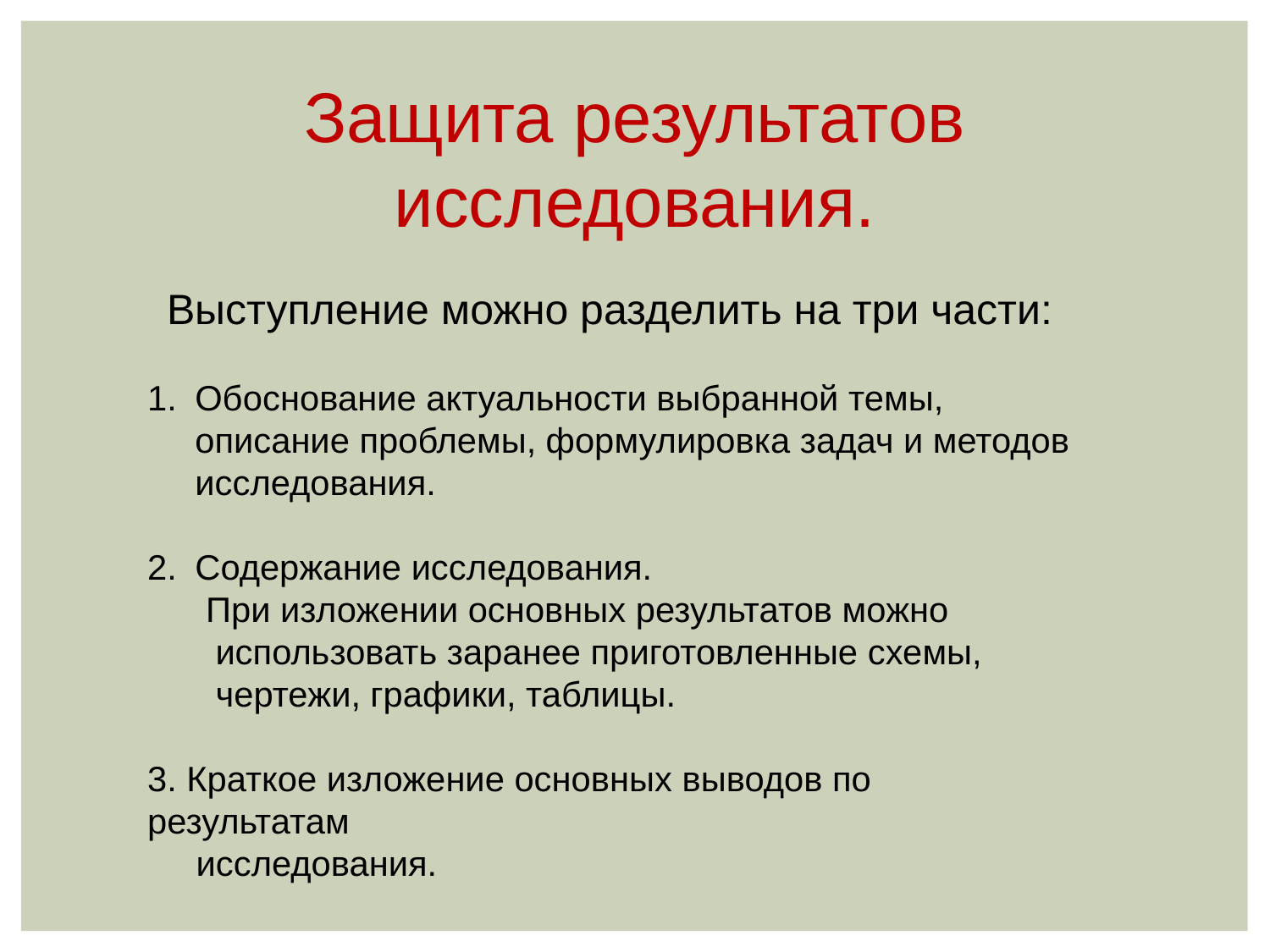

Защита результатов исследования.

Выступление можно разделить на три части:

Обоснование актуальности выбранной темы, описание проблемы, формулировка задач и методов исследования.

Содержание исследования.
      При изложении основных результатов можно
       использовать заранее приготовленные схемы,
       чертежи, графики, таблицы.

3. Краткое изложение основных выводов по результатам
     исследования.